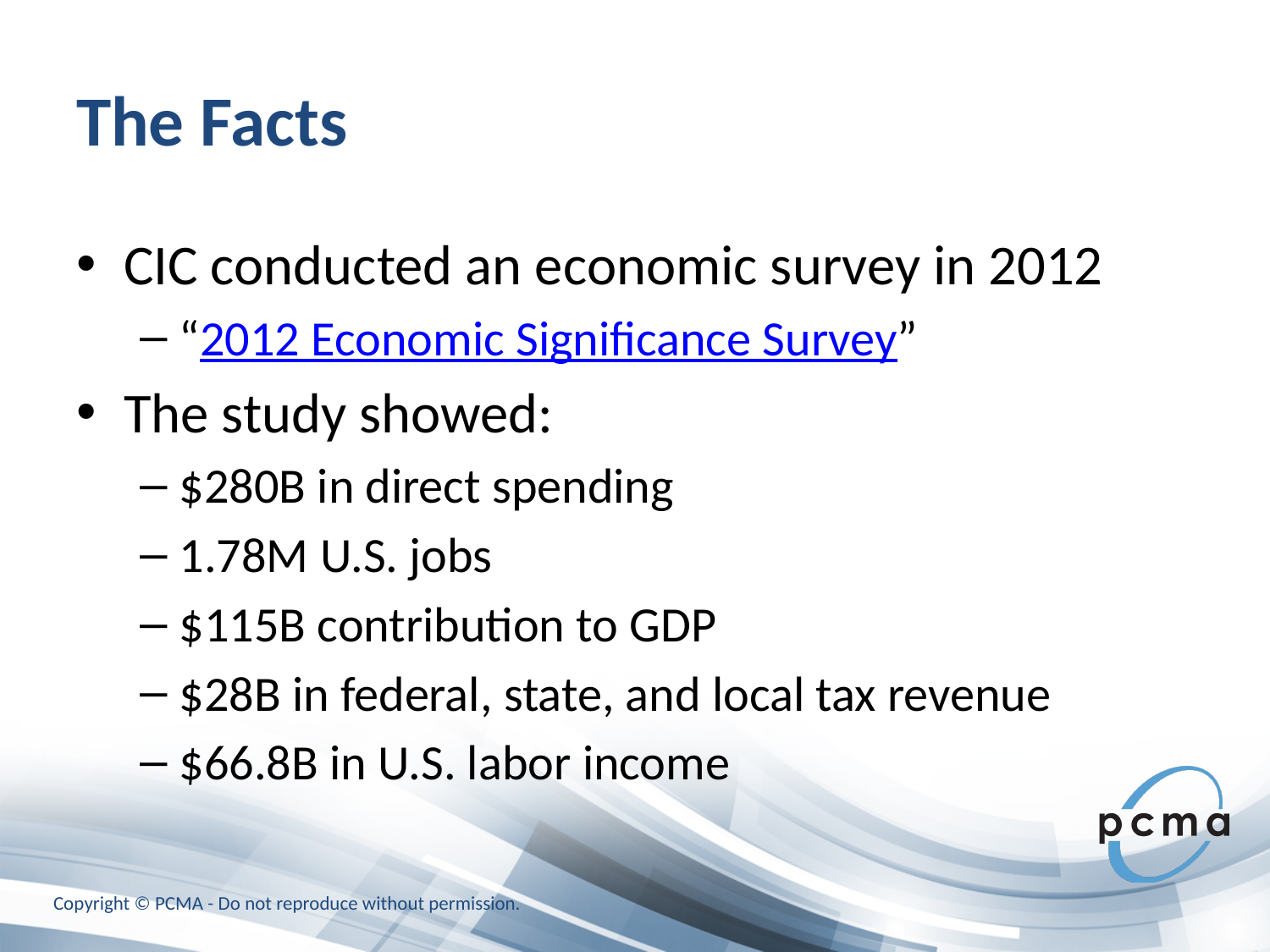

# The Facts
CIC conducted an economic survey in 2012
“2012 Economic Significance Survey”
The study showed:
$280B in direct spending
1.78M U.S. jobs
$115B contribution to GDP
$28B in federal, state, and local tax revenue
$66.8B in U.S. labor income